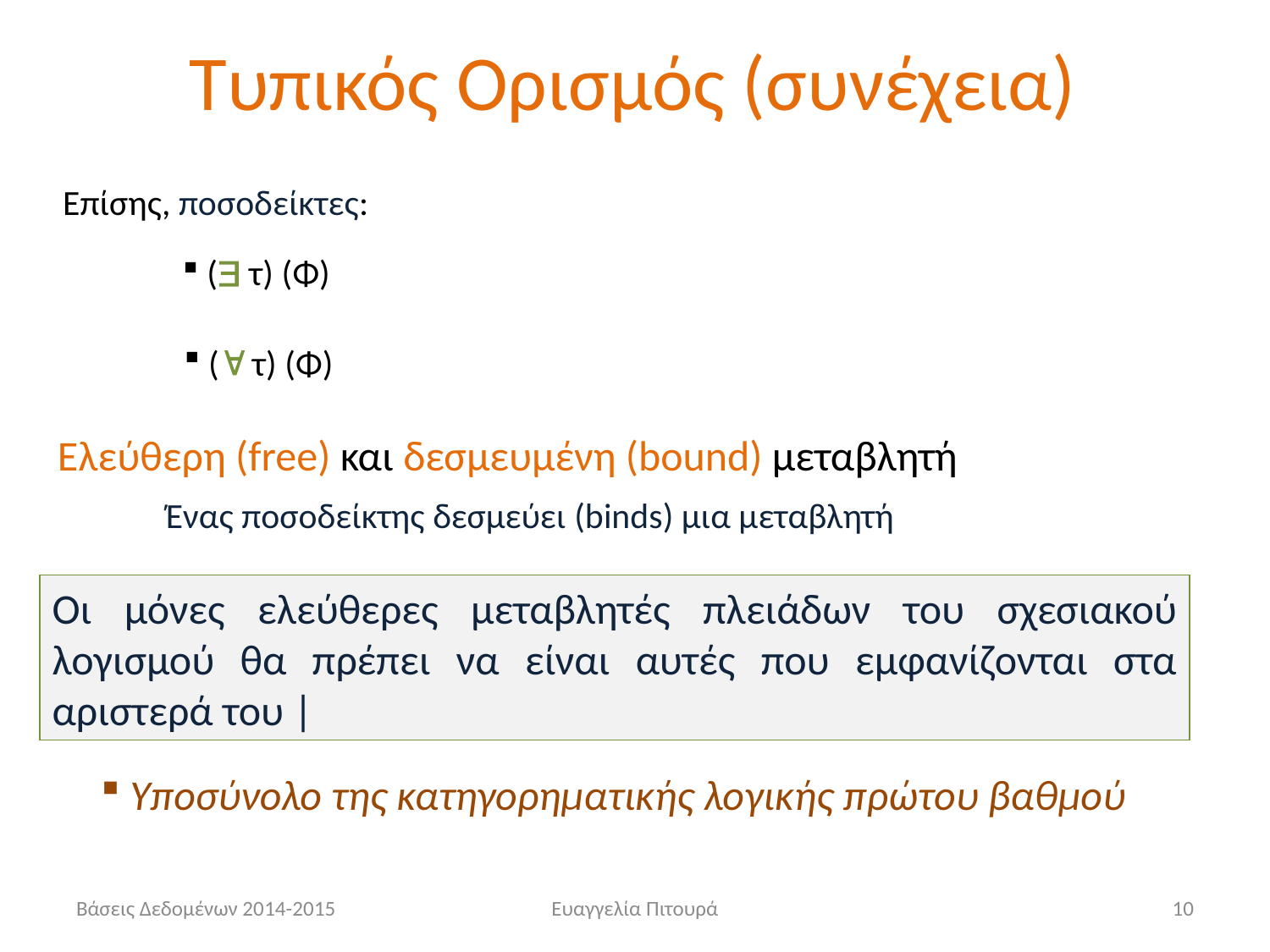

# Τυπικός Ορισμός (συνέχεια)
Επίσης, ποσοδείκτες:
 (∃ τ) (Φ)
 (∀ τ) (Φ)
Ελεύθερη (free) και δεσμευμένη (bound) μεταβλητή
Ένας ποσοδείκτης δεσμεύει (binds) μια μεταβλητή
Οι μόνες ελεύθερες μεταβλητές πλειάδων του σχεσιακού λογισμού θα πρέπει να είναι αυτές που εμφανίζονται στα αριστερά του |
 Υποσύνολο της κατηγορηματικής λογικής πρώτου βαθμού
Βάσεις Δεδομένων 2014-2015
Ευαγγελία Πιτουρά
10